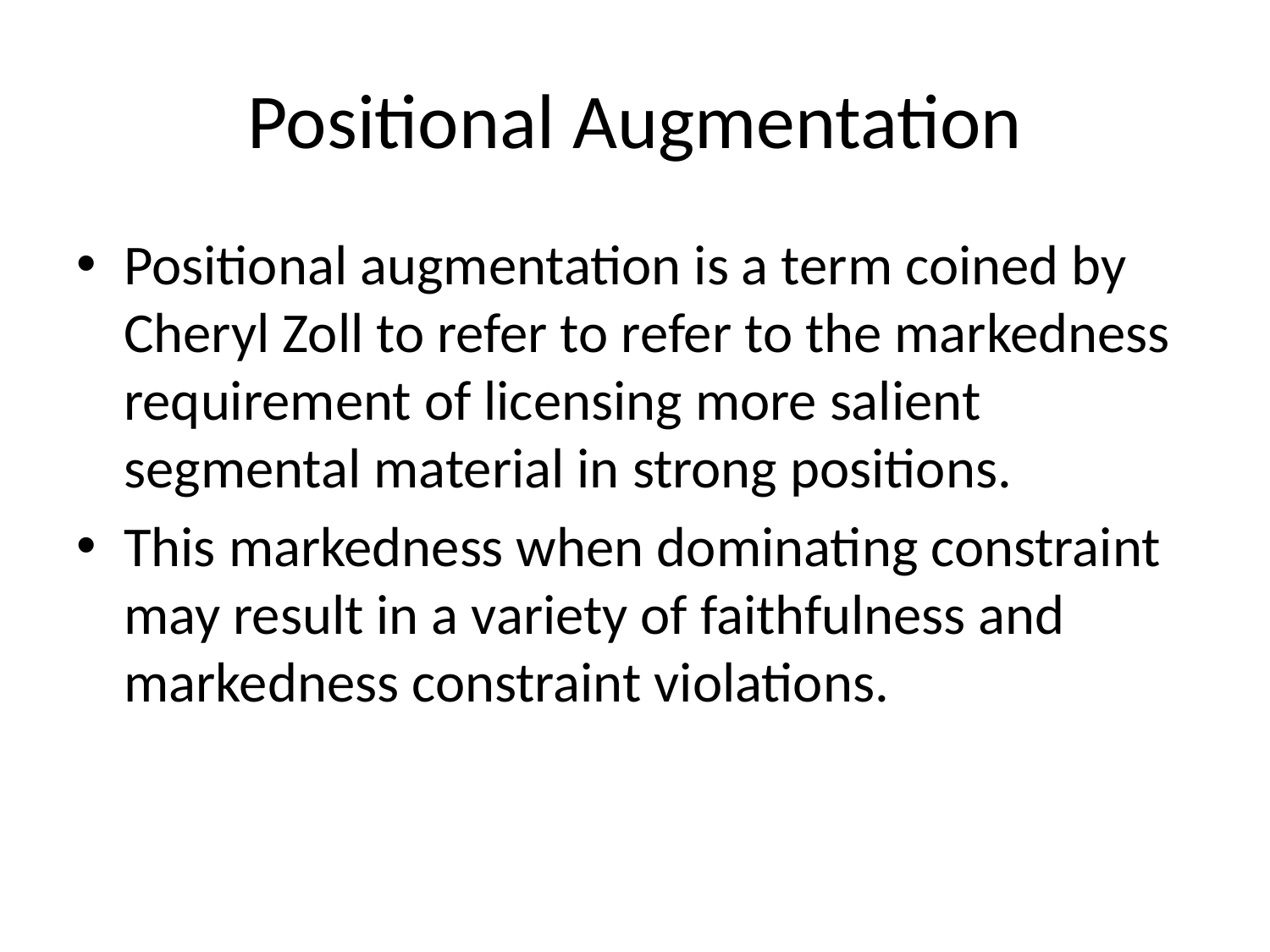

# Positional Augmentation
Positional augmentation is a term coined by Cheryl Zoll to refer to refer to the markedness requirement of licensing more salient segmental material in strong positions.
This markedness when dominating constraint may result in a variety of faithfulness and markedness constraint violations.